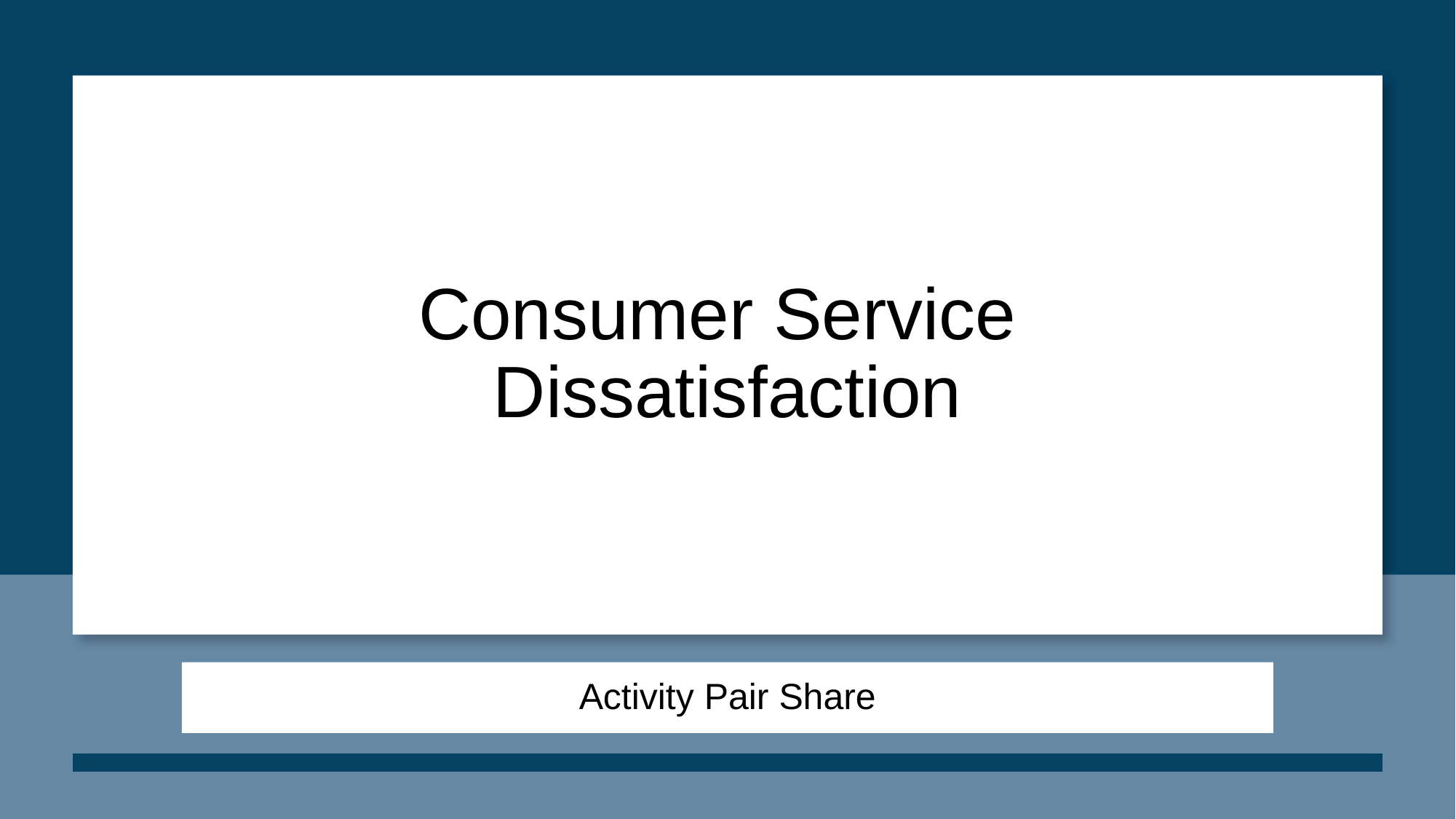

# Consumer Service Dissatisfaction
Activity Pair Share